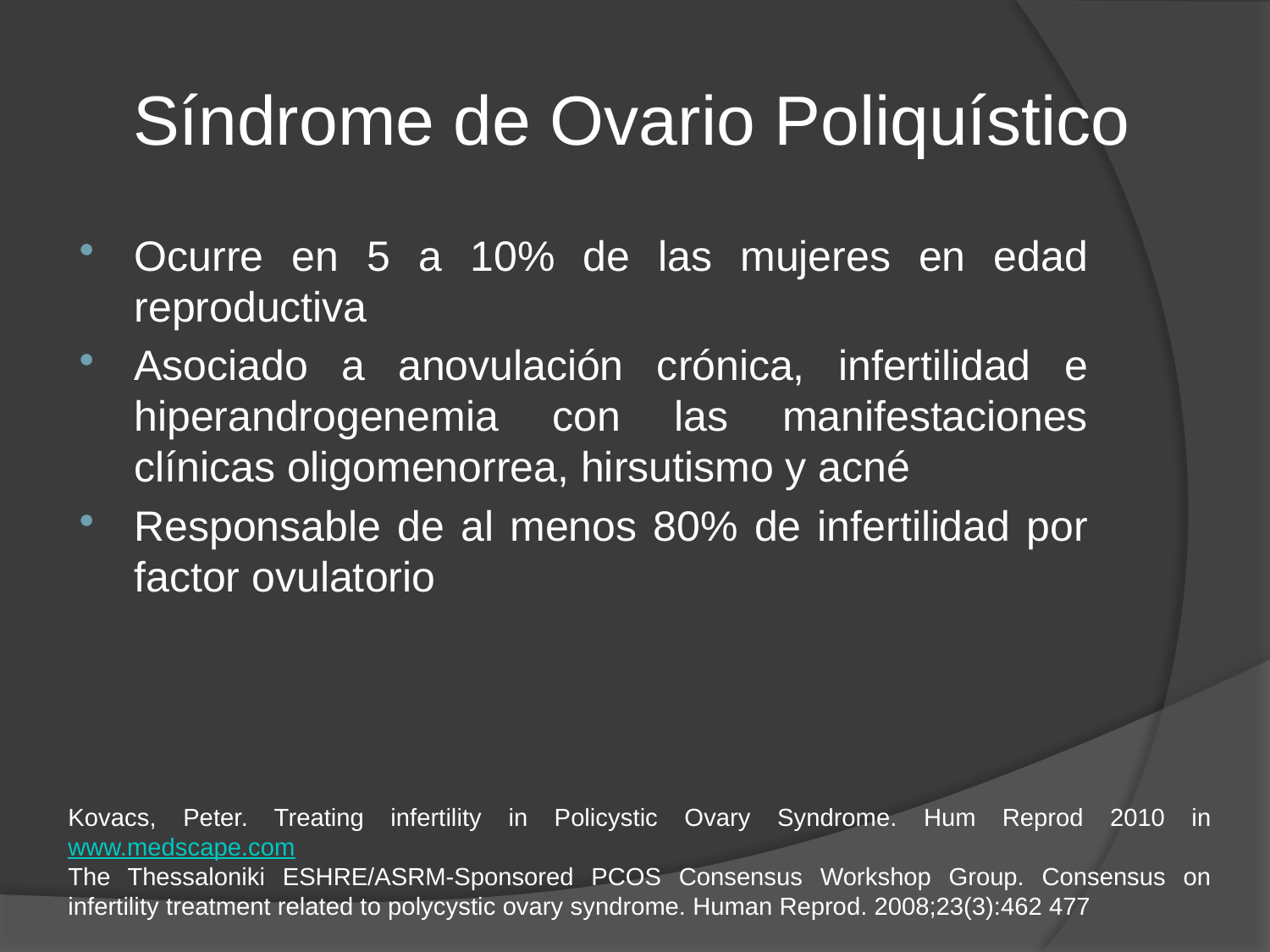

# Síndrome de Ovario Poliquístico
Ocurre en 5 a 10% de las mujeres en edad reproductiva
Asociado a anovulación crónica, infertilidad e hiperandrogenemia con las manifestaciones clínicas oligomenorrea, hirsutismo y acné
Responsable de al menos 80% de infertilidad por factor ovulatorio

Kovacs, Peter. Treating infertility in Policystic Ovary Syndrome. Hum Reprod 2010 in www.medscape.com
The Thessaloniki ESHRE/ASRM-Sponsored PCOS Consensus Workshop Group. Consensus on infertility treatment related to polycystic ovary syndrome. Human Reprod. 2008;23(3):462 477